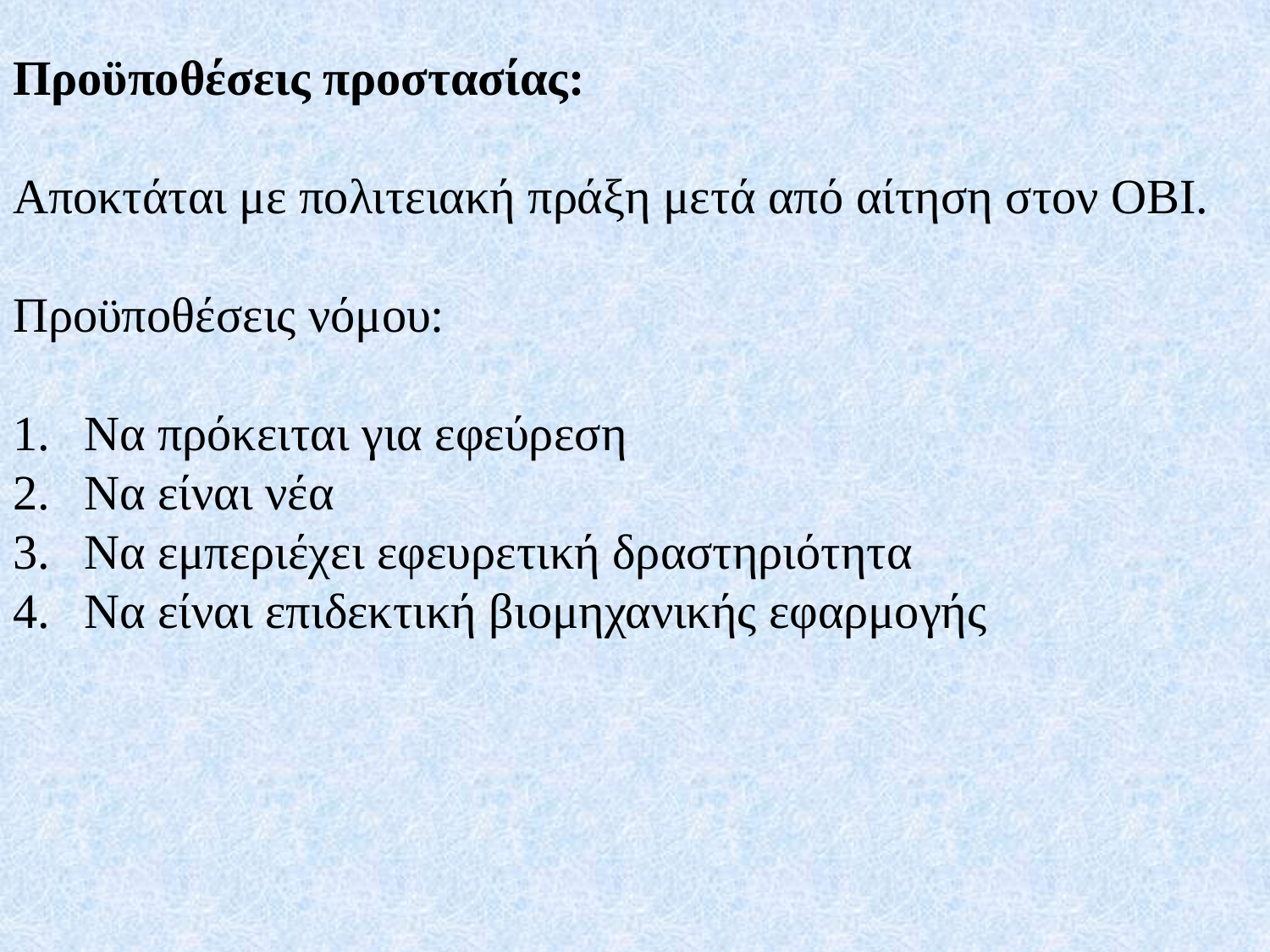

Προϋποθέσεις προστασίας:

Αποκτάται με πολιτειακή πράξη μετά από αίτηση στον ΟΒΙ.

Προϋποθέσεις νόμου:

Να πρόκειται για εφεύρεση
Να είναι νέα
Να εμπεριέχει εφευρετική δραστηριότητα
Να είναι επιδεκτική βιομηχανικής εφαρμογής